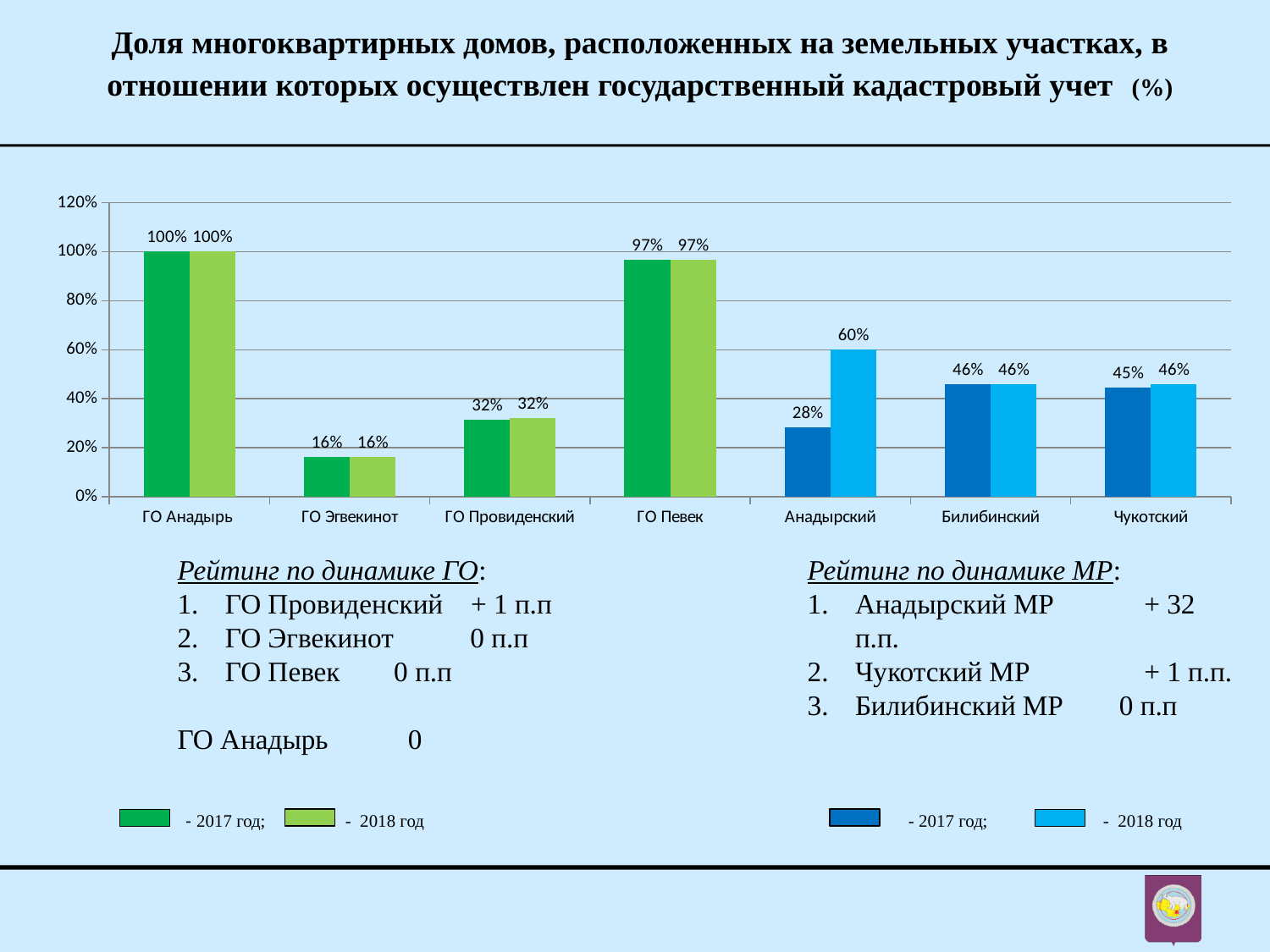

Доля многоквартирных домов, расположенных на земельных участках, в отношении которых осуществлен государственный кадастровый учет  (%)

### Chart

| Category | 2017 | 2018 |
|---|---|---|
| ГО Анадырь  | 1.0 | 1.0 |
| ГО Эгвекинот | 0.1633 | 0.1633 |
| ГО Провиденский | 0.31600000000000006 | 0.32200000000000006 |
| ГО Певек | 0.9683 | 0.9683 |
| Анадырский | 0.28200000000000003 | 0.6000000000000001 |
| Билибинский | 0.45901639344262307 | 0.45901639344262307 |
| Чукотский | 0.445 | 0.458 |
Рейтинг по динамике ГО:
ГО Провиденский    + 1 п.п
ГО Эгвекинот           0 п.п
ГО Певек	      0 п.п

ГО Анадырь 	        0
Рейтинг по динамике МР:
Анадырский МР	     + 32 п.п.
Чукотский МР	     + 1 п.п.
Билибинский МР        0 п.п

                  -   - 2017 год;                  -  2018 год                                                                                                             - 2017 год;                          -  2018 год